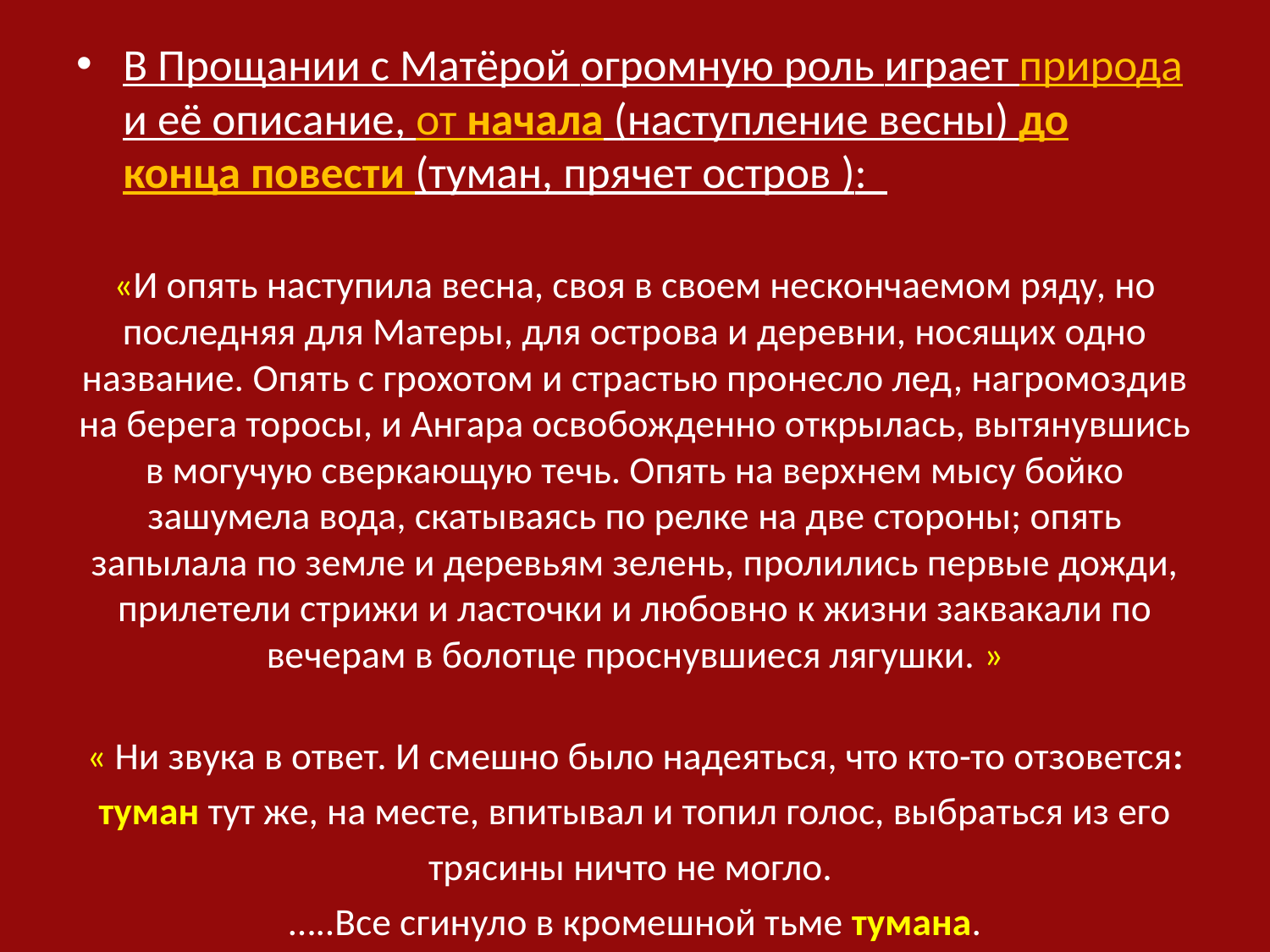

В Прощании с Матёрой огромную роль играет природа и её описание, от начала (наступление весны) до конца повести (туман, прячет остров ):

«И опять наступила весна, своя в своем нескончаемом ряду, но последняя для Матеры, для острова и деревни, носящих одно название. Опять с грохотом и страстью пронесло лед, нагромоздив на берега торосы, и Ангара освобожденнo открылась, вытянувшись в могучую сверкающую течь. Опять на верхнем мысу бойко зашумела вода, скатываясь по релке на две стороны; опять запылала по земле и деревьям зелень, пролились первые дожди, прилетели стрижи и ласточки и любовно к жизни заквакали по вечерам в болотце проснувшиеся лягушки. »

« Ни звука в ответ. И смешно было надеяться, что кто-то отзовется: туман тут же, на месте, впитывал и топил голос, выбраться из его трясины ничто не могло.
…..Все сгинуло в кромешной тьме тумана.